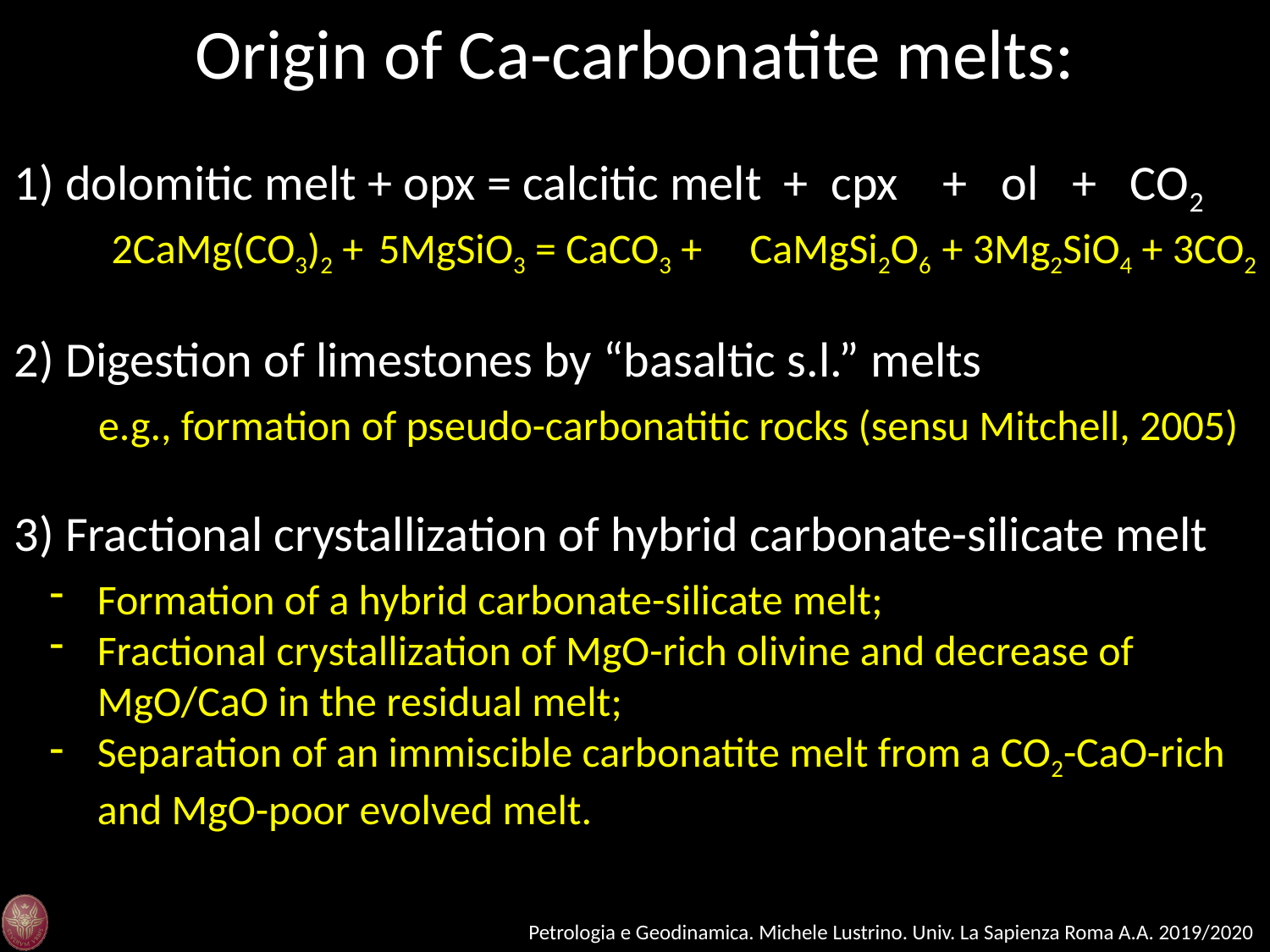

Origin of Ca-carbonatite melts:
1) dolomitic melt + opx = calcitic melt  +  cpx    +   ol   +   CO2
         2CaMg(CO3)2 +  5MgSiO3 = CaCO3 +     CaMgSi2O6  + 3Mg2SiO4 + 3CO2
2) Digestion of limestones by “basaltic s.l.” melts
e.g., formation of pseudo-carbonatitic rocks (sensu Mitchell, 2005)
3) Fractional crystallization of hybrid carbonate-silicate melt
Formation of a hybrid carbonate-silicate melt;
Fractional crystallization of MgO-rich olivine and decrease of MgO/CaO in the residual melt;
Separation of an immiscible carbonatite melt from a CO2-CaO-rich and MgO-poor evolved melt.